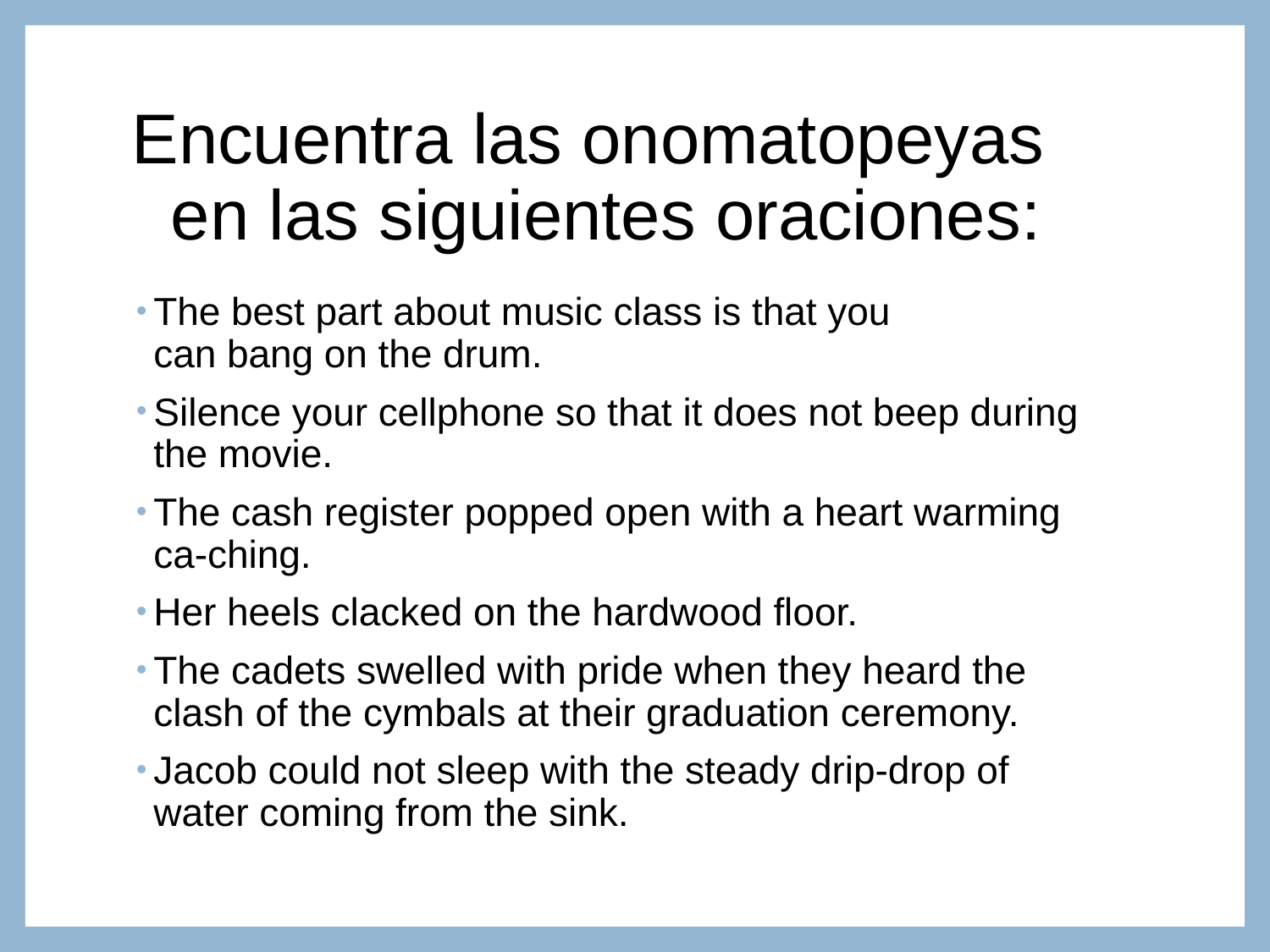

# Encuentra las onomatopeyas       en las siguientes oraciones:
The best part about music class is that you can bang on the drum.
Silence your cellphone so that it does not beep during the movie.
The cash register popped open with a heart warming ca-ching.
Her heels clacked on the hardwood floor.
The cadets swelled with pride when they heard the clash of the cymbals at their graduation ceremony.
Jacob could not sleep with the steady drip-drop of water coming from the sink.